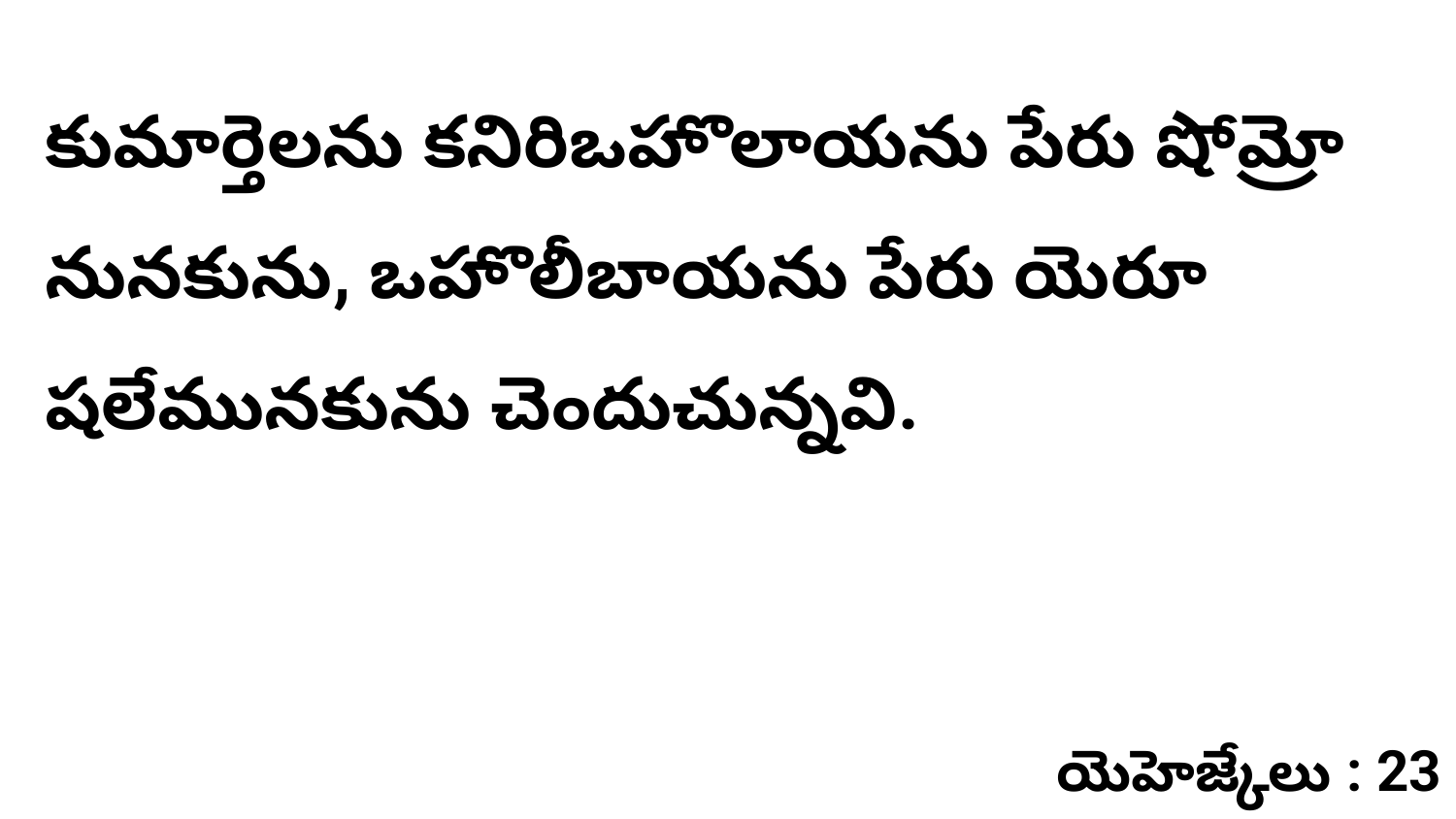

కుమార్తెలను కనిరిఒహొలాయను పేరు షోమ్రో నునకును, ఒహొలీబాయను పేరు యెరూ షలేమునకును చెందుచున్నవి.
యెహెజ్కేలు : 23